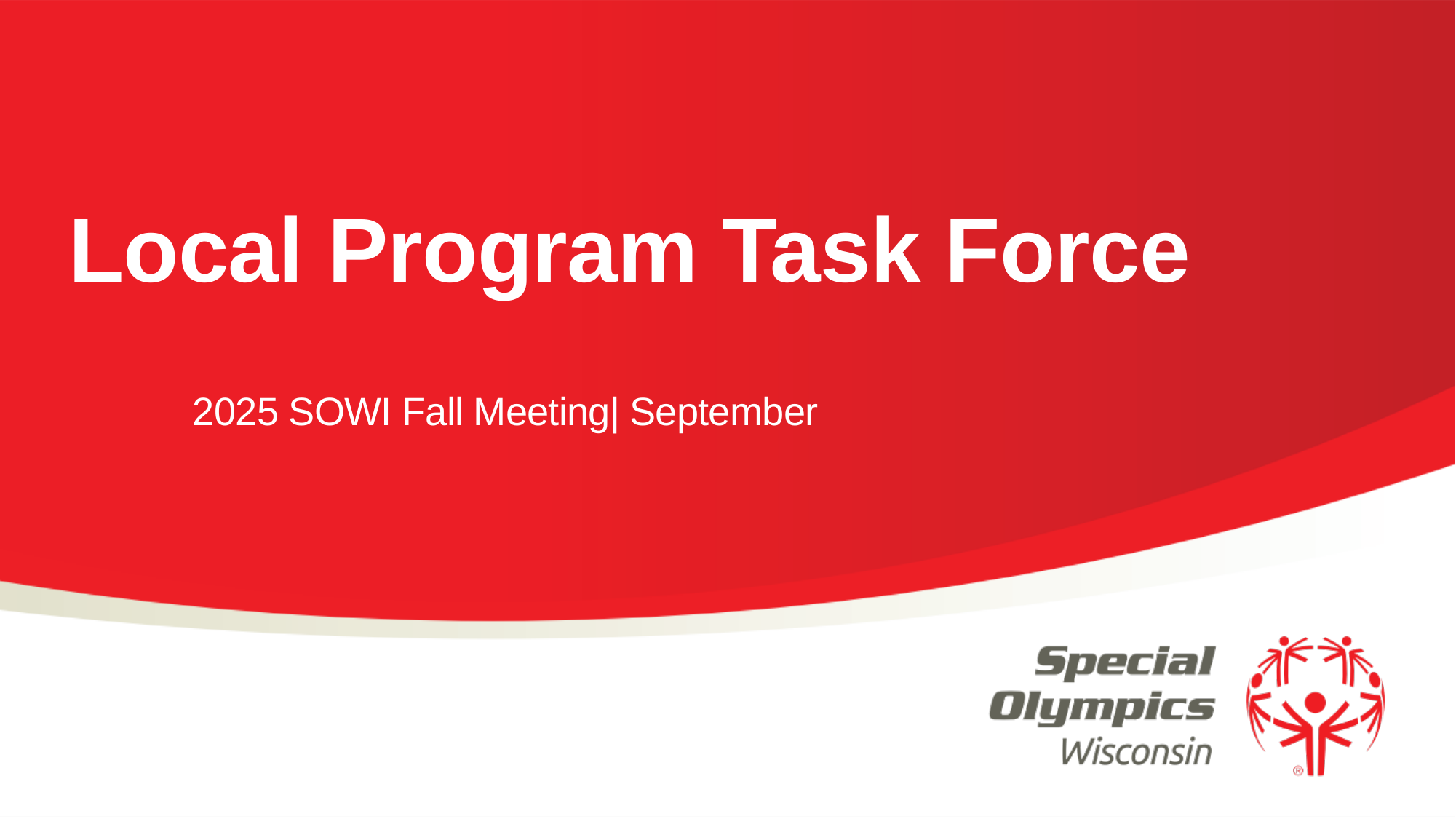

# Local Program Task Force
2025 SOWI Fall Meeting| September